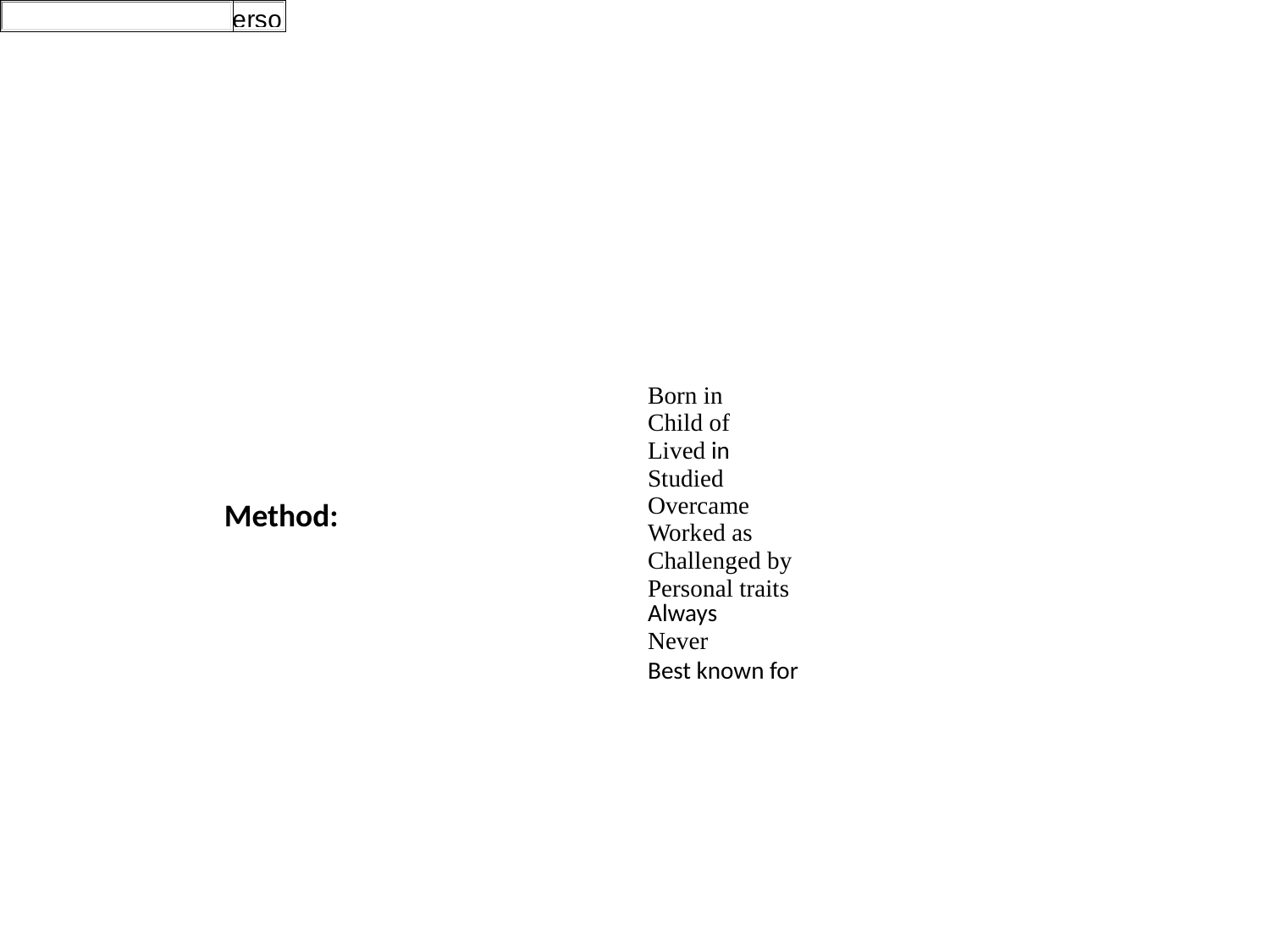

#
| Method: | Born in Child of Lived in Studied Overcame Worked as Challenged by  Personal traits  Always Never Best known for |
| --- | --- |